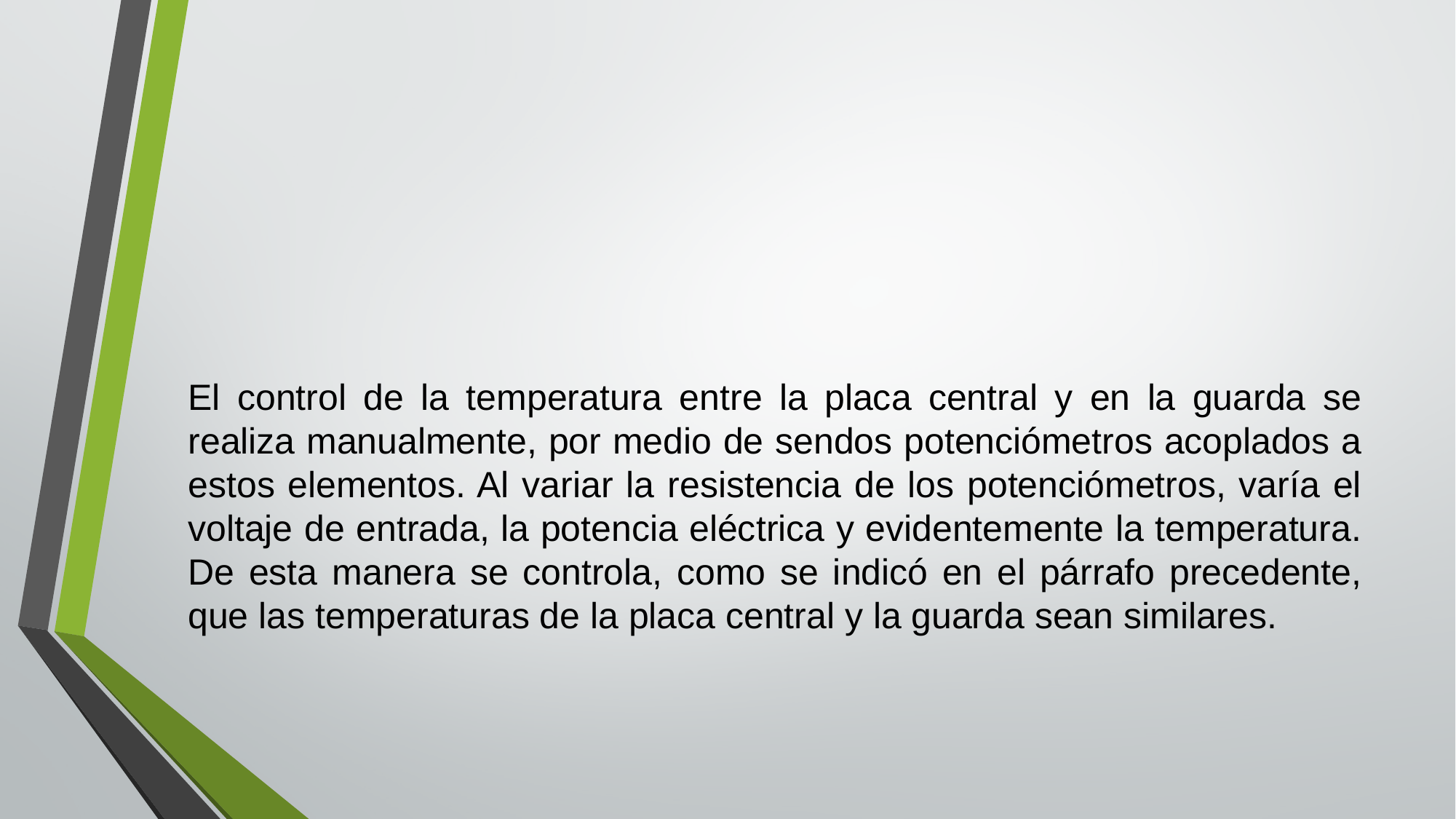

#
El control de la temperatura entre la placa central y en la guarda se realiza manualmente, por medio de sendos potenciómetros acoplados a estos elementos. Al variar la resistencia de los potenciómetros, varía el voltaje de entrada, la potencia eléctrica y evidentemente la temperatura. De esta manera se controla, como se indicó en el párrafo precedente, que las temperaturas de la placa central y la guarda sean similares.